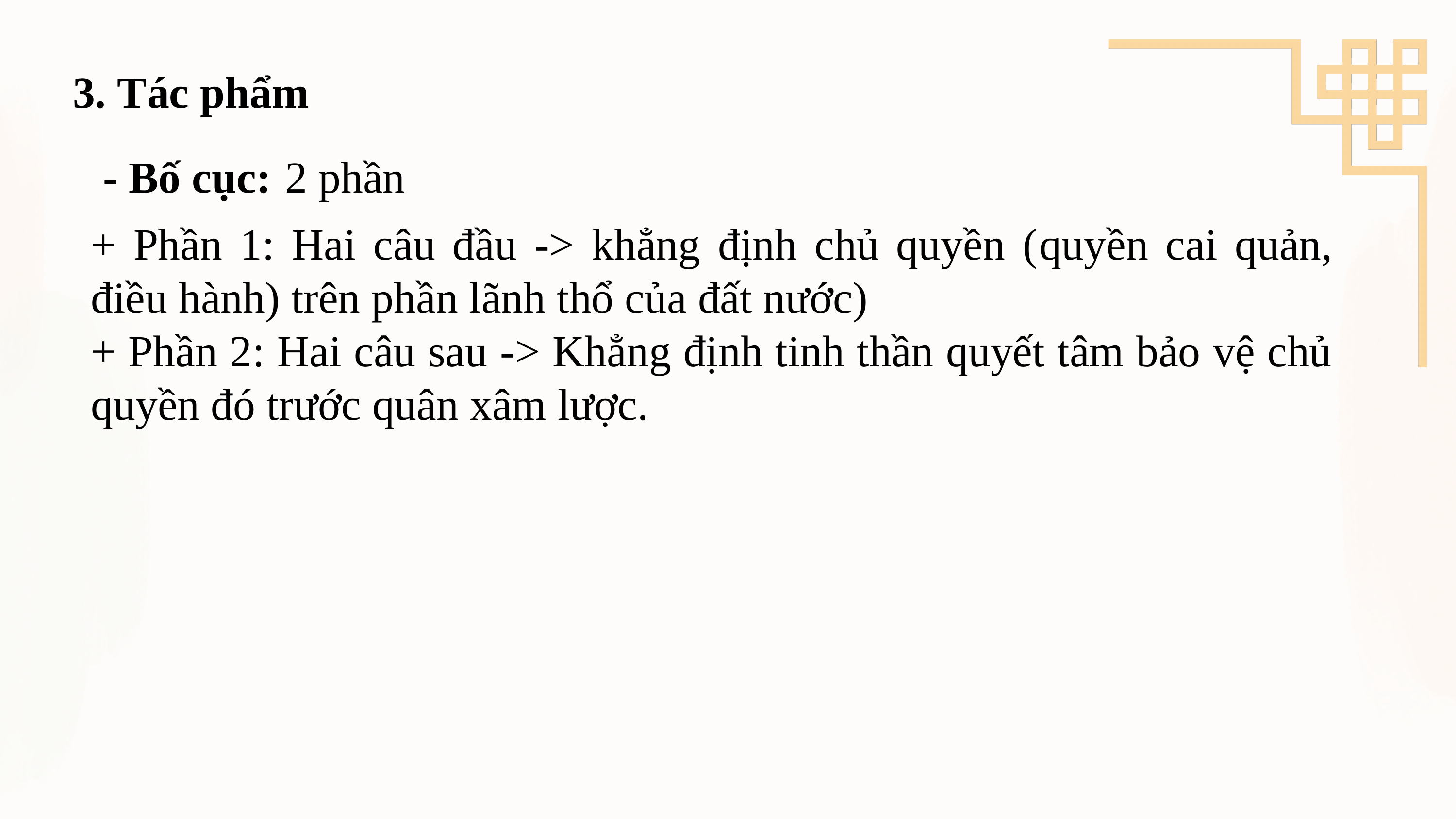

3. Tác phẩm
- Bố cục:
2 phần
+ Phần 1: Hai câu đầu -> khẳng định chủ quyền (quyền cai quản, điều hành) trên phần lãnh thổ của đất nước)
+ Phần 2: Hai câu sau -> Khẳng định tinh thần quyết tâm bảo vệ chủ quyền đó trước quân xâm lược.